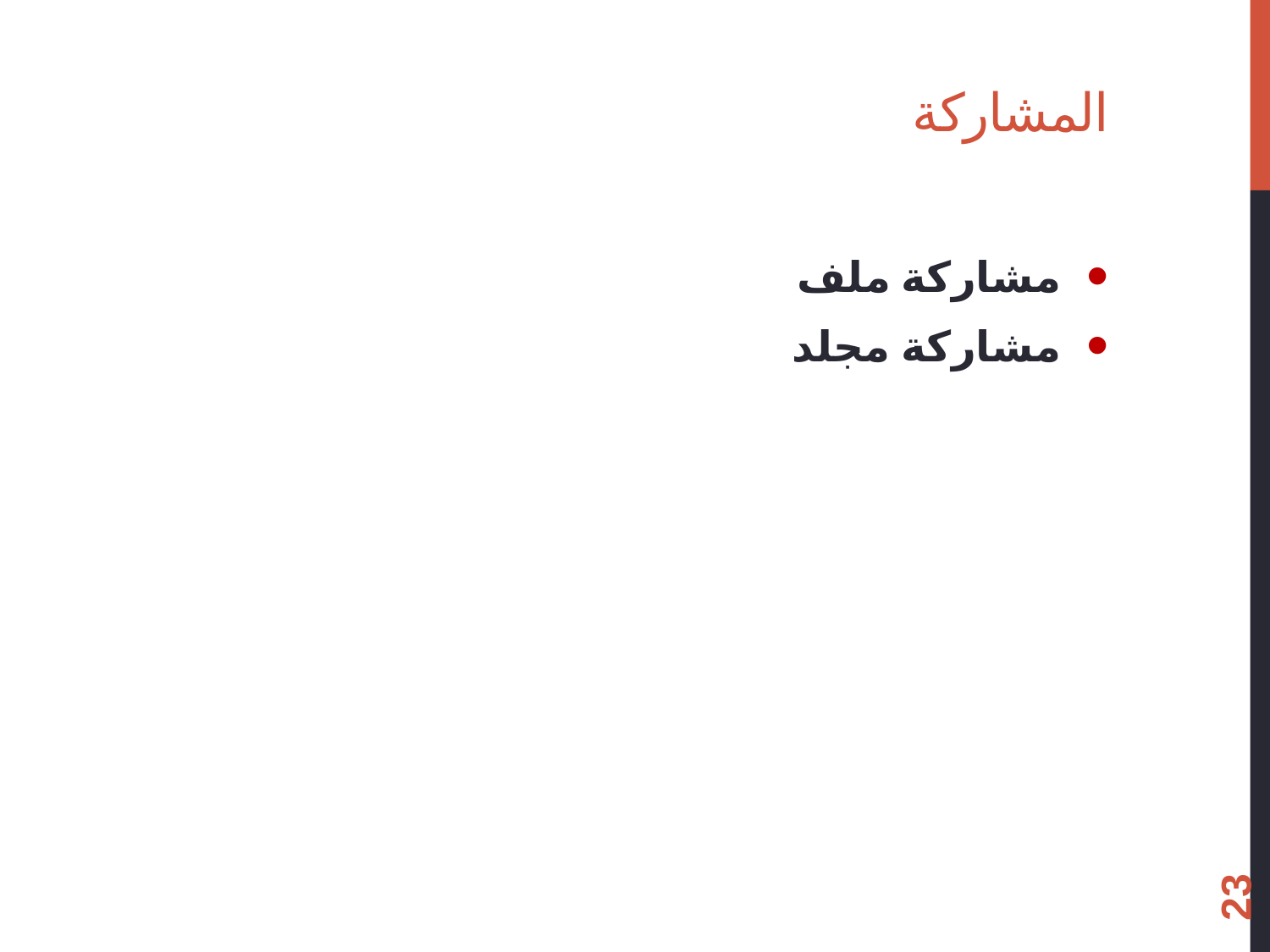

# المشاركة
مشاركة ملف
مشاركة مجلد
23